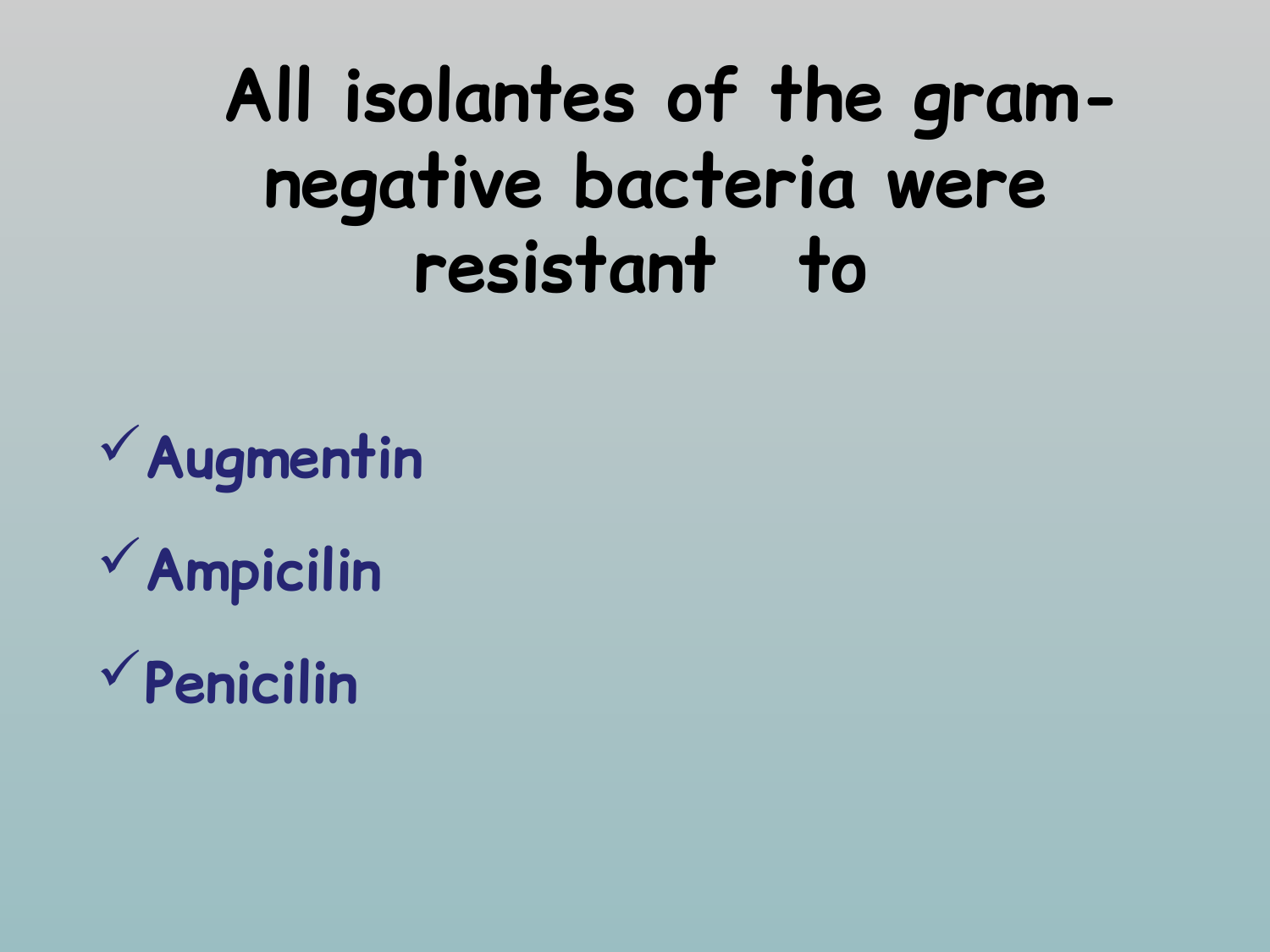

# All isolantes of the gram-negative bacteria were resistant   to
Augmentin
Ampicilin
Penicilin